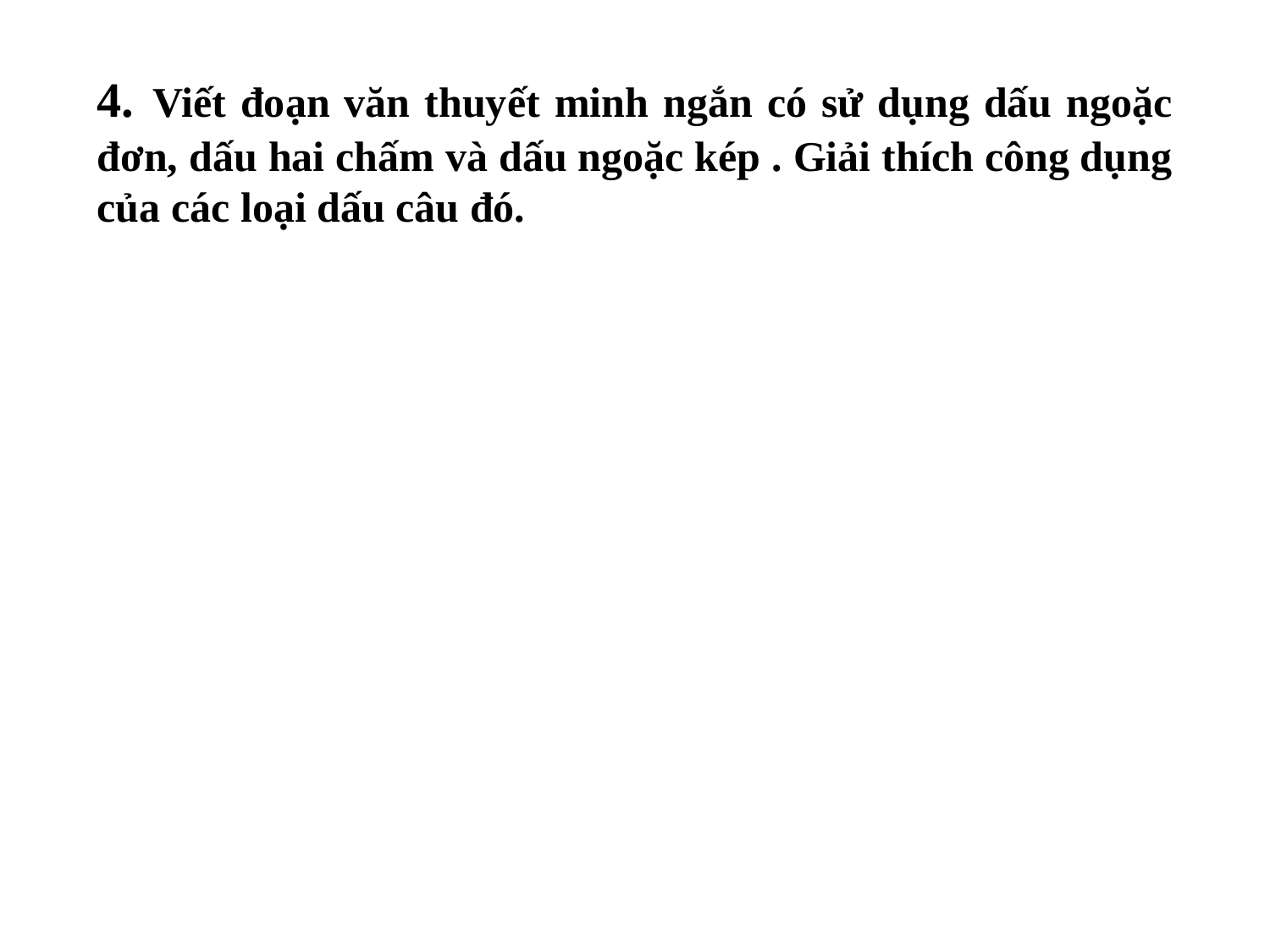

4. Viết đoạn văn thuyết minh ngắn có sử dụng dấu ngoặc đơn, dấu hai chấm và dấu ngoặc kép . Giải thích công dụng của các loại dấu câu đó.